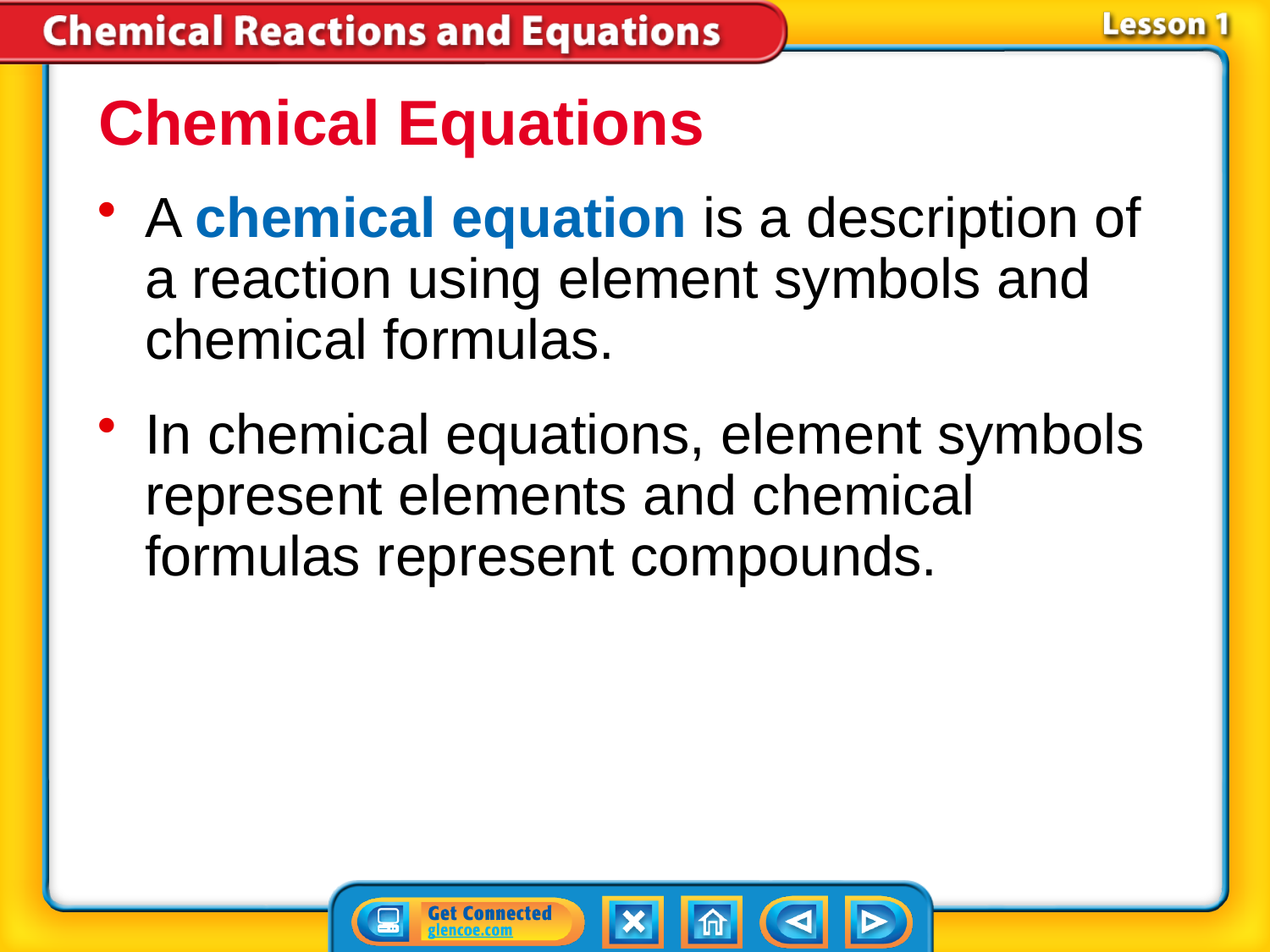

Chemical Equations
A chemical equation is a description of a reaction using element symbols and chemical formulas.
In chemical equations, element symbols represent elements and chemical formulas represent compounds.
# Lesson 1-4